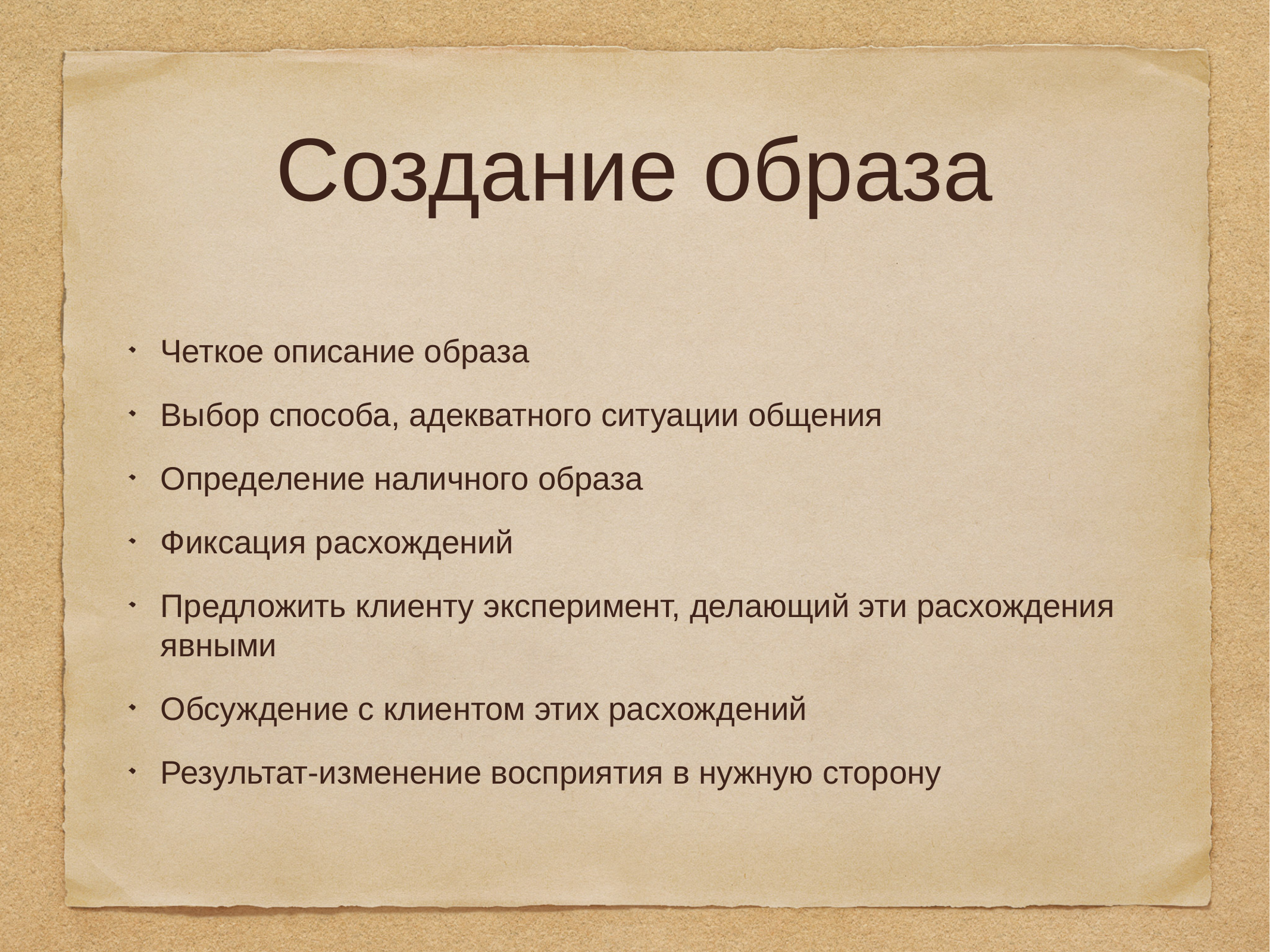

# Создание образа
Четкое описание образа
Выбор способа, адекватного ситуации общения
Определение наличного образа
Фиксация расхождений
Предложить клиенту эксперимент, делающий эти расхождения явными
Обсуждение с клиентом этих расхождений
Результат-изменение восприятия в нужную сторону